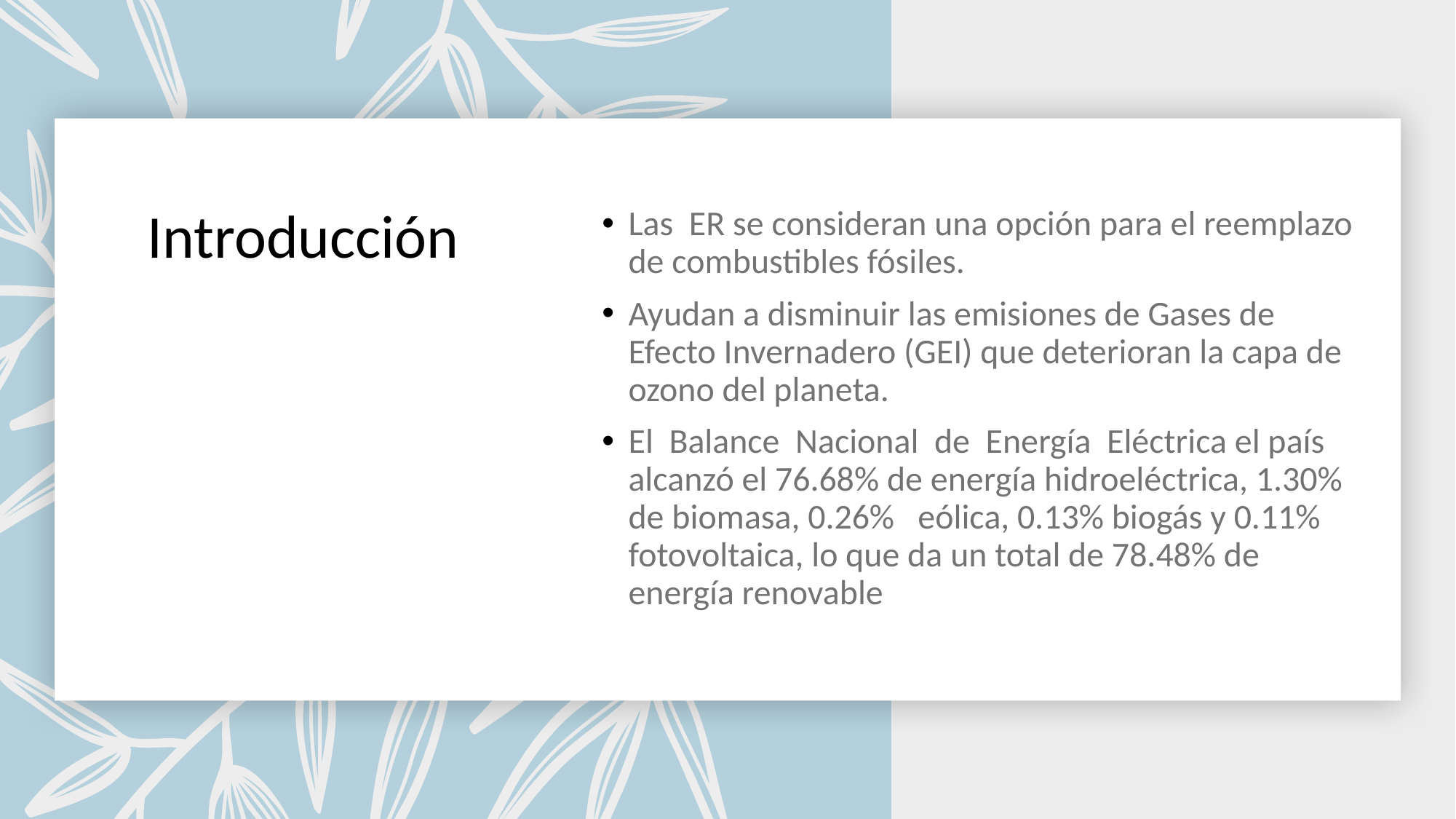

# Introducción
Las  ER se consideran una opción para el reemplazo de combustibles fósiles.
Ayudan a disminuir las emisiones de Gases de Efecto Invernadero (GEI) que deterioran la capa de ozono del planeta.
El  Balance  Nacional  de  Energía  Eléctrica el país alcanzó el 76.68% de energía hidroeléctrica, 1.30% de biomasa, 0.26%   eólica, 0.13% biogás y 0.11% fotovoltaica, lo que da un total de 78.48% de energía renovable